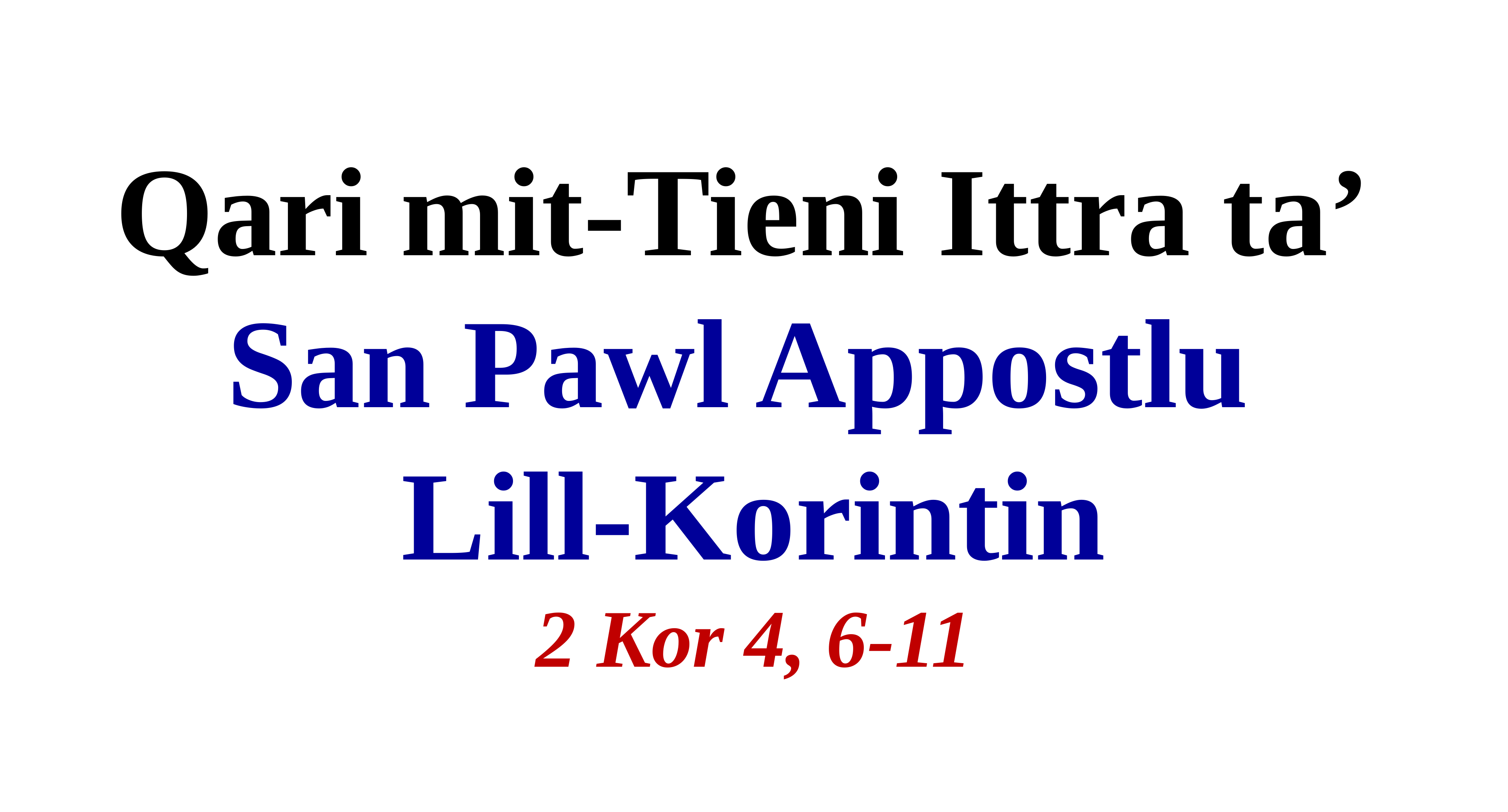

Qari mit-Tieni Ittra ta’
San Pawl Appostlu
Lill-Korintin
2 Kor 4, 6-11